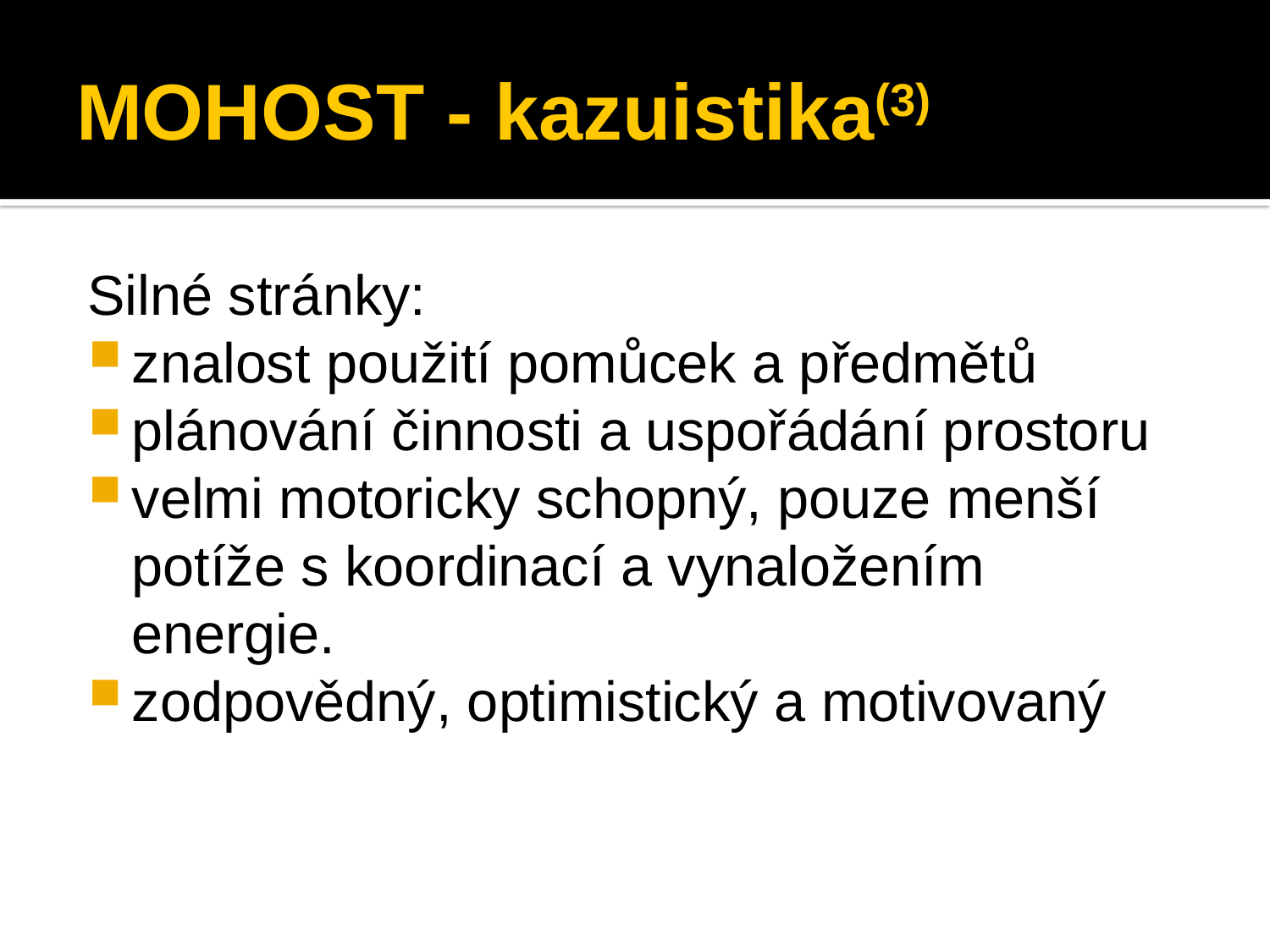

# MOHOST - kazuistika(3)
Silné stránky:
znalost použití pomůcek a předmětů
plánování činnosti a uspořádání prostoru
velmi motoricky schopný, pouze menší potíže s koordinací a vynaložením energie.
zodpovědný, optimistický a motivovaný